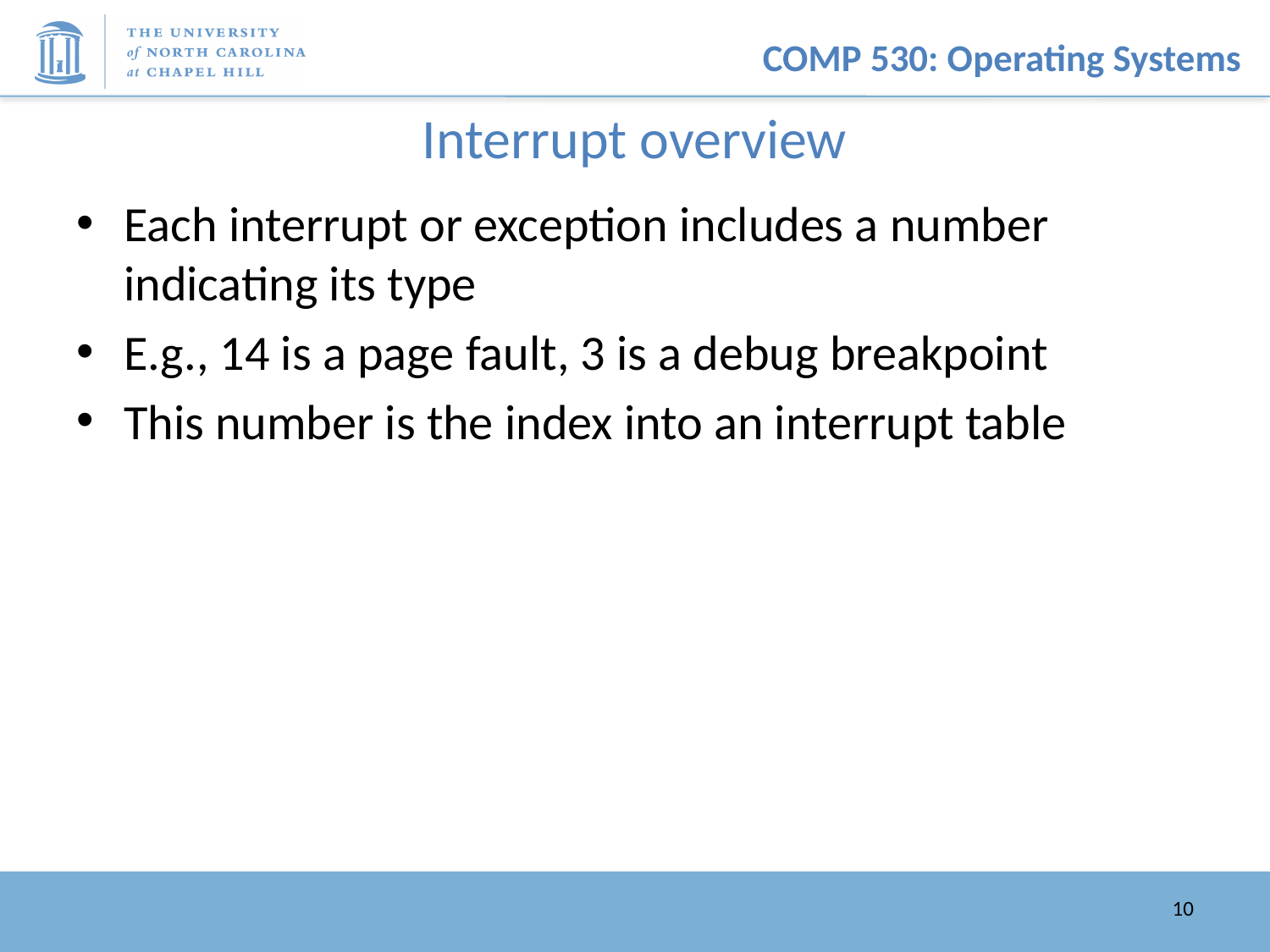

# Interrupt overview
Each interrupt or exception includes a number indicating its type
E.g., 14 is a page fault, 3 is a debug breakpoint
This number is the index into an interrupt table

10